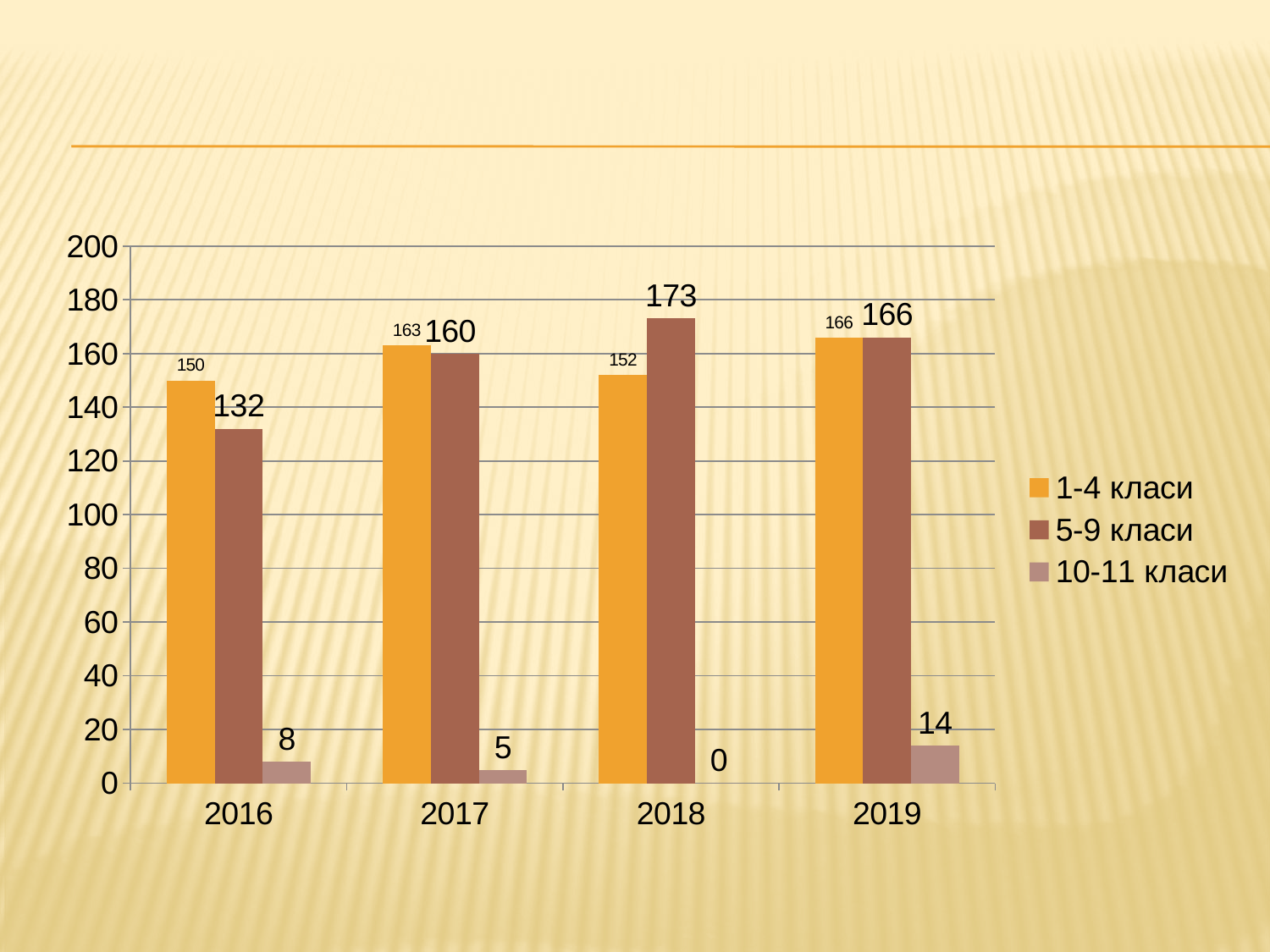

#

### Chart

| Category | 1-4 класи | 5-9 класи | 10-11 класи |
|---|---|---|---|
| 2016 | 150.0 | 132.0 | 8.0 |
| 2017 | 163.0 | 160.0 | 5.0 |
| 2018 | 152.0 | 173.0 | 0.0 |
| 2019 | 166.0 | 166.0 | 14.0 |